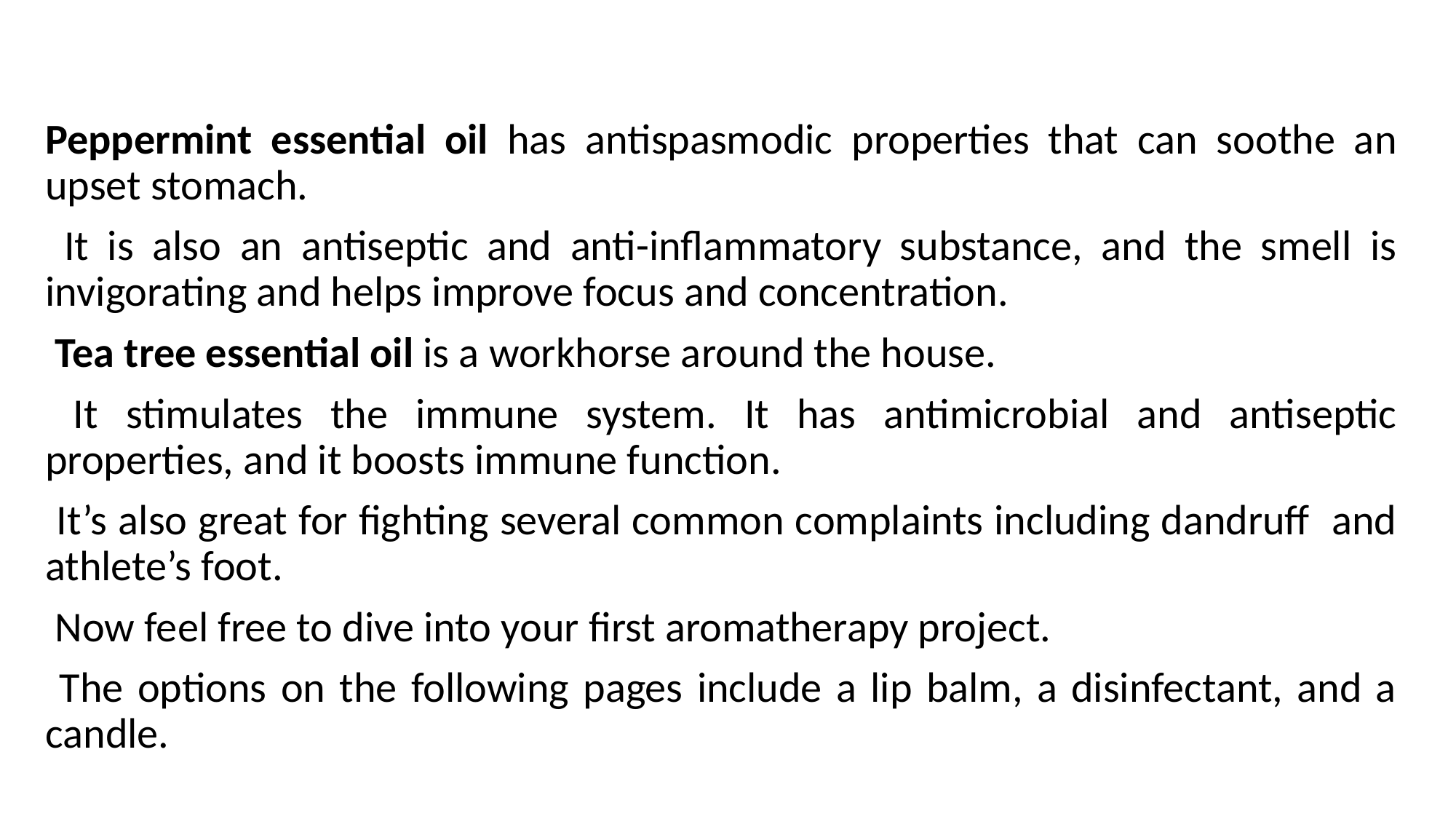

Peppermint essential oil has antispasmodic properties that can soothe an upset stomach.
 It is also an antiseptic and anti-inflammatory substance, and the smell is invigorating and helps improve focus and concentration.
 Tea tree essential oil is a workhorse around the house.
 It stimulates the immune system. It has antimicrobial and antiseptic properties, and it boosts immune function.
 It’s also great for fighting several common complaints including dandruff  and athlete’s foot.
 Now feel free to dive into your first aromatherapy project.
 The options on the following pages include a lip balm, a disinfectant, and a candle.